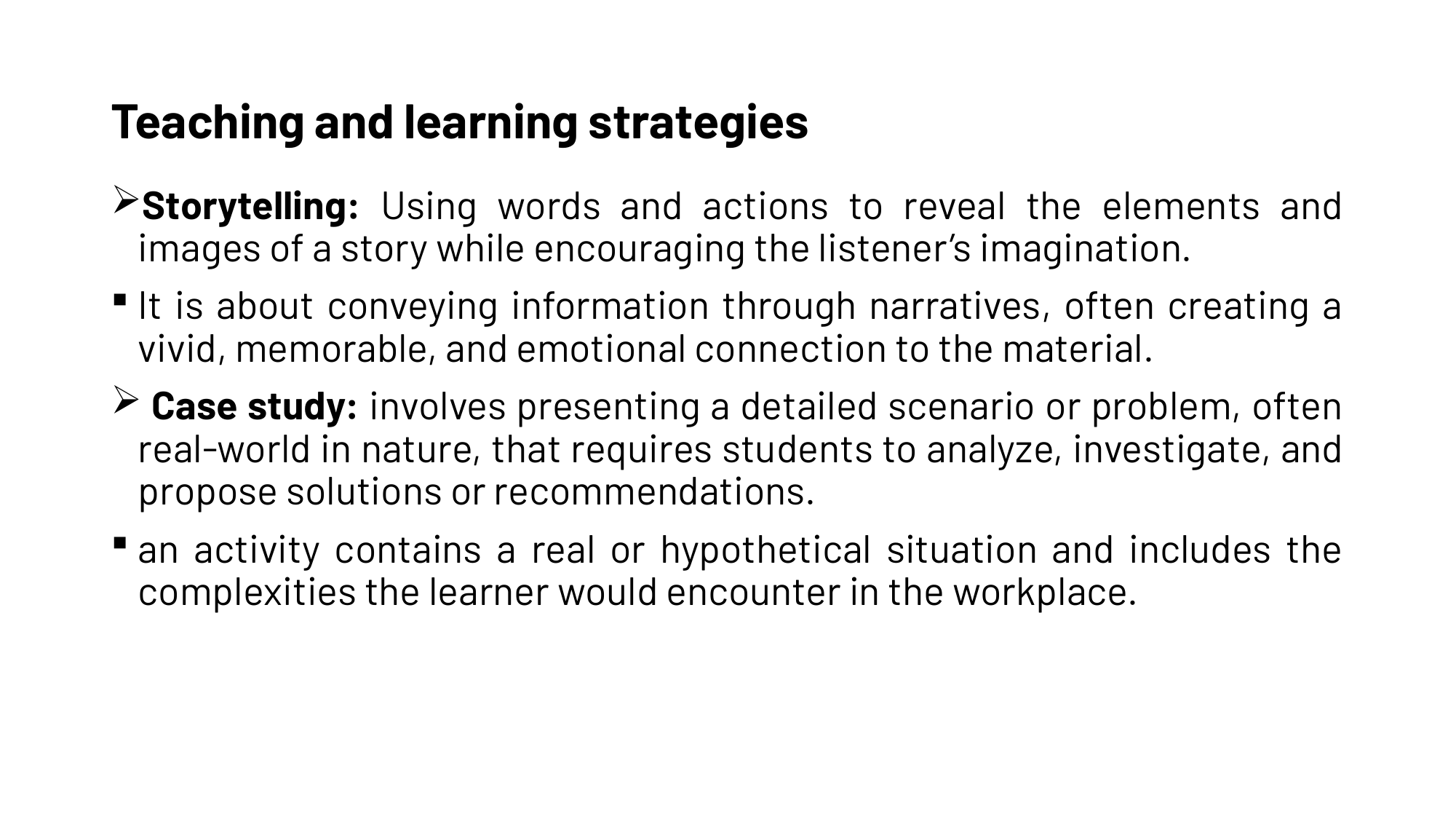

# Teaching and learning strategies
Storytelling: Using words and actions to reveal the elements and images of a story while encouraging the listener’s imagination.
It is about conveying information through narratives, often creating a vivid, memorable, and emotional connection to the material.
 Case study: involves presenting a detailed scenario or problem, often real-world in nature, that requires students to analyze, investigate, and propose solutions or recommendations.
an activity contains a real or hypothetical situation and includes the complexities the learner would encounter in the workplace.